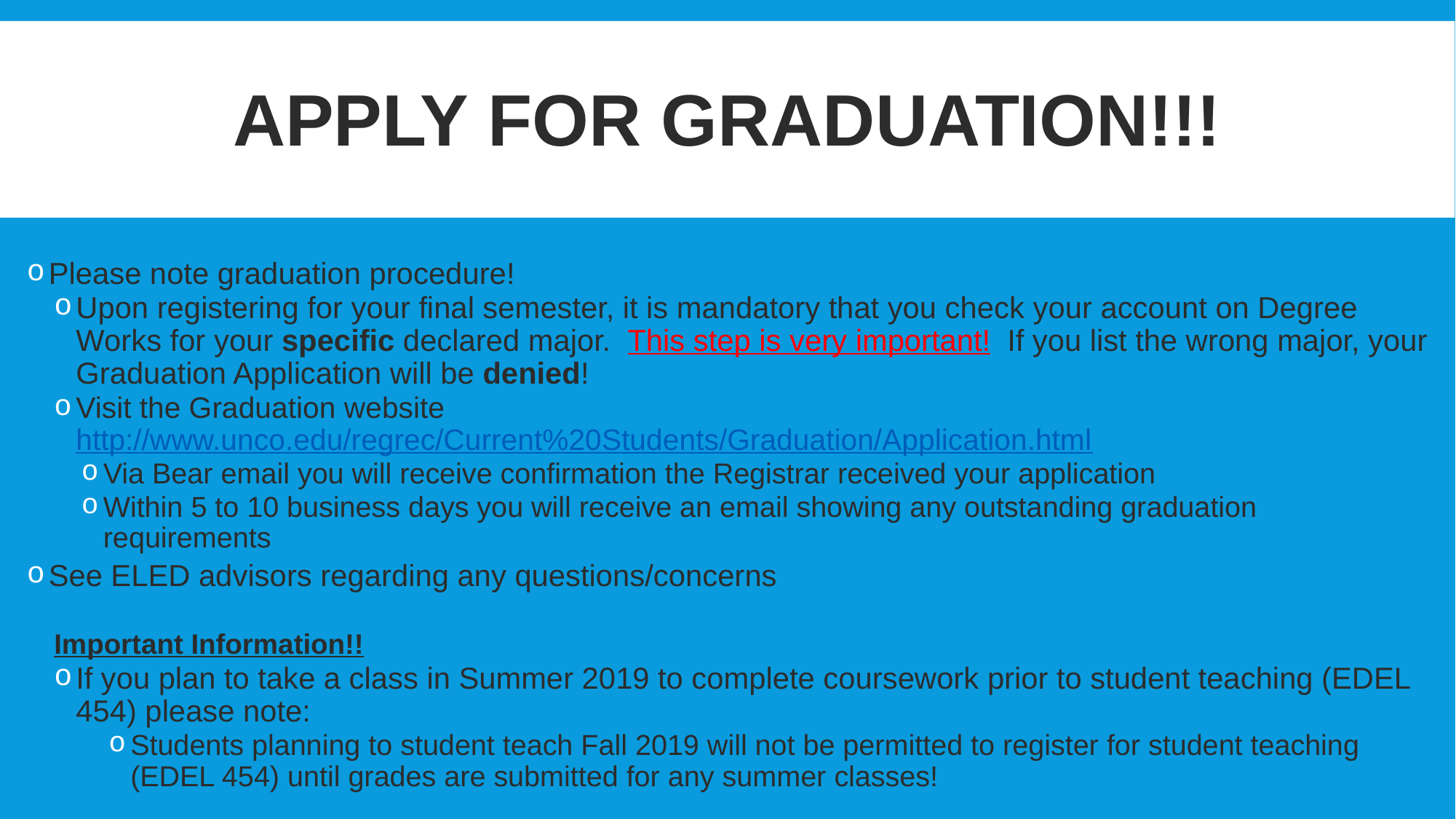

# Apply for Graduation!!!

Please note graduation procedure!
Upon registering for your final semester, it is mandatory that you check your account on Degree Works for your specific declared major.  This step is very important!  If you list the wrong major, your Graduation Application will be denied!
Visit the Graduation website http://www.unco.edu/regrec/Current%20Students/Graduation/Application.html
Via Bear email you will receive confirmation the Registrar received your application
Within 5 to 10 business days you will receive an email showing any outstanding graduation requirements
See ELED advisors regarding any questions/concerns

Important Information!!
If you plan to take a class in Summer 2019 to complete coursework prior to student teaching (EDEL 454) please note:
Students planning to student teach Fall 2019 will not be permitted to register for student teaching (EDEL 454) until grades are submitted for any summer classes!